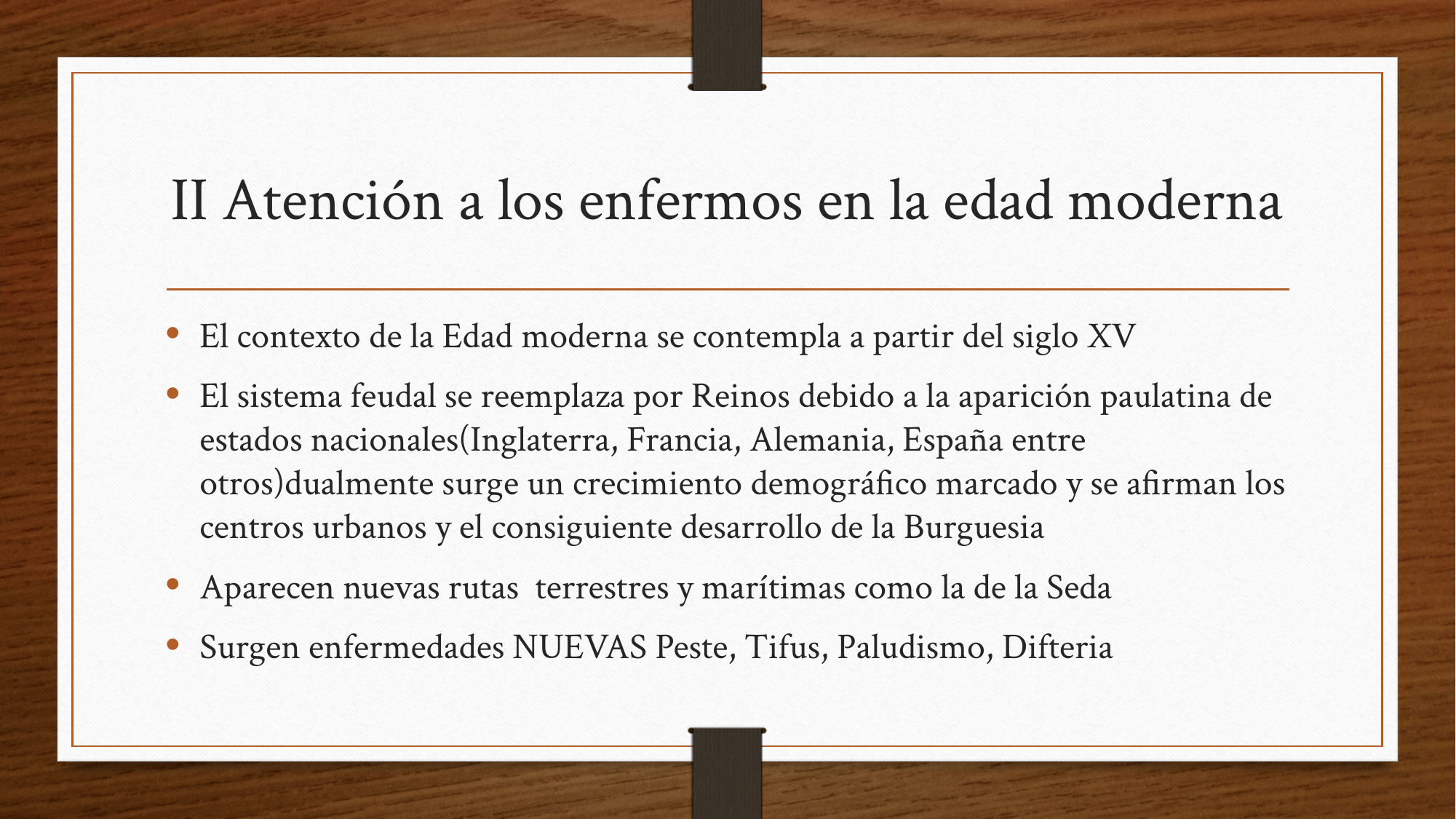

# II Atención a los enfermos en la edad moderna
El contexto de la Edad moderna se contempla a partir del siglo XV
El sistema feudal se reemplaza por Reinos debido a la aparición paulatina de estados nacionales(Inglaterra, Francia, Alemania, España entre otros)dualmente surge un crecimiento demográfico marcado y se afirman los centros urbanos y el consiguiente desarrollo de la Burguesia
Aparecen nuevas rutas  terrestres y marítimas como la de la Seda
Surgen enfermedades NUEVAS Peste, Tifus, Paludismo, Difteria